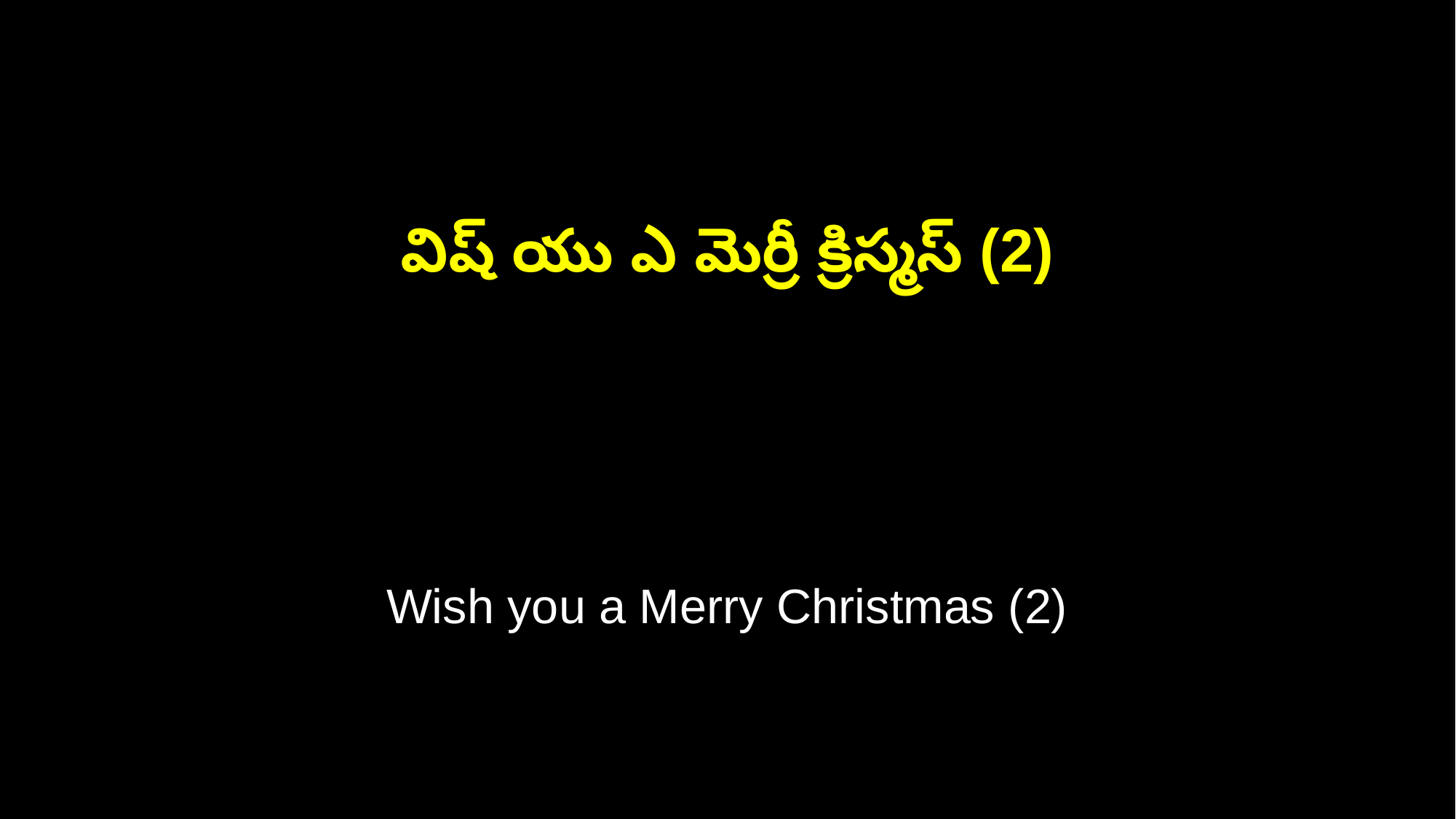

విష్ యు ఎ మెర్రీ క్రిస్మస్ (2)
Wish you a Merry Christmas (2)